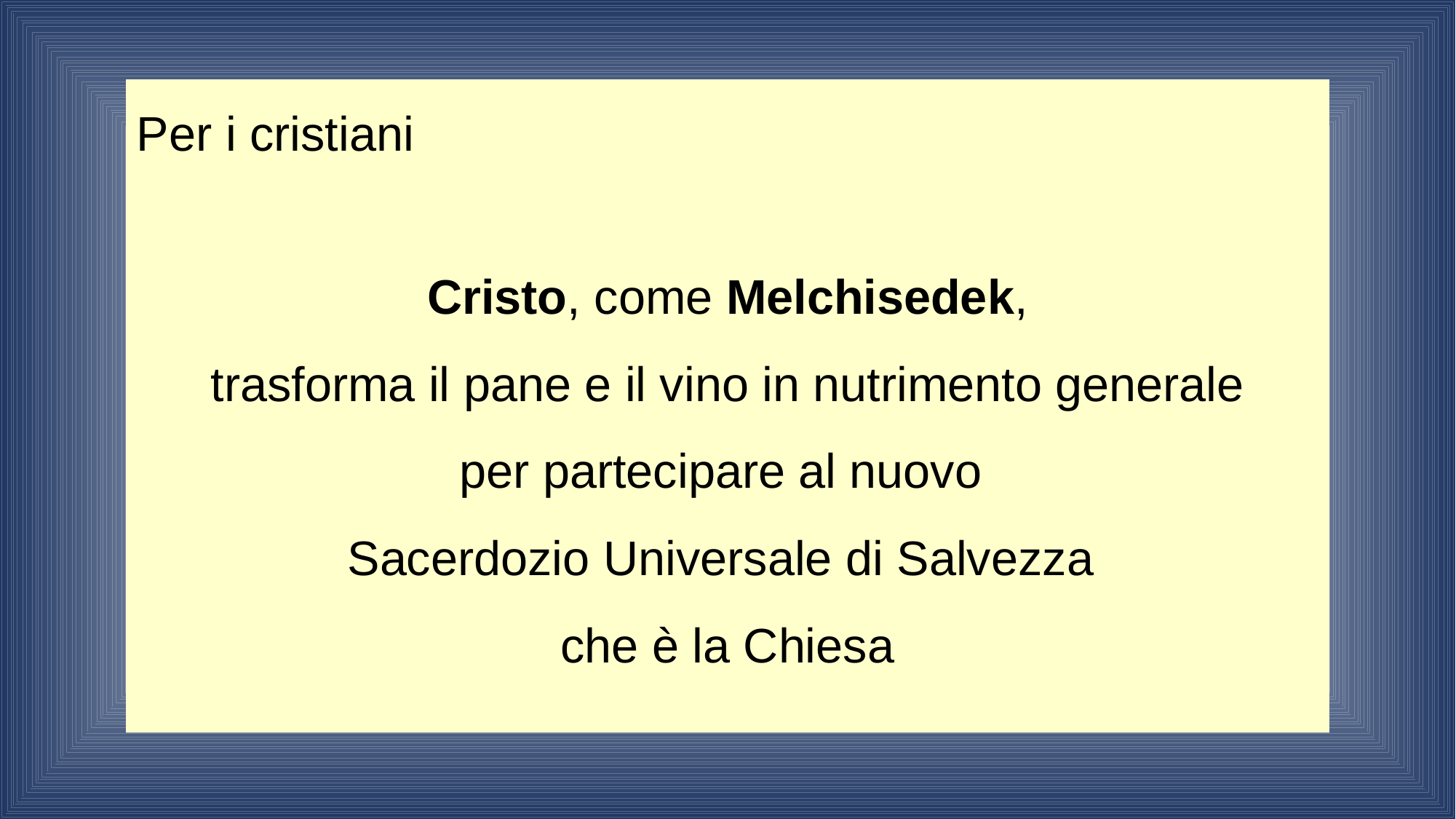

Per i cristiani

Cristo, come Melchisedek,
 trasforma il pane e il vino in nutrimento generale
per partecipare al nuovo
Sacerdozio Universale di Salvezza
che è la Chiesa